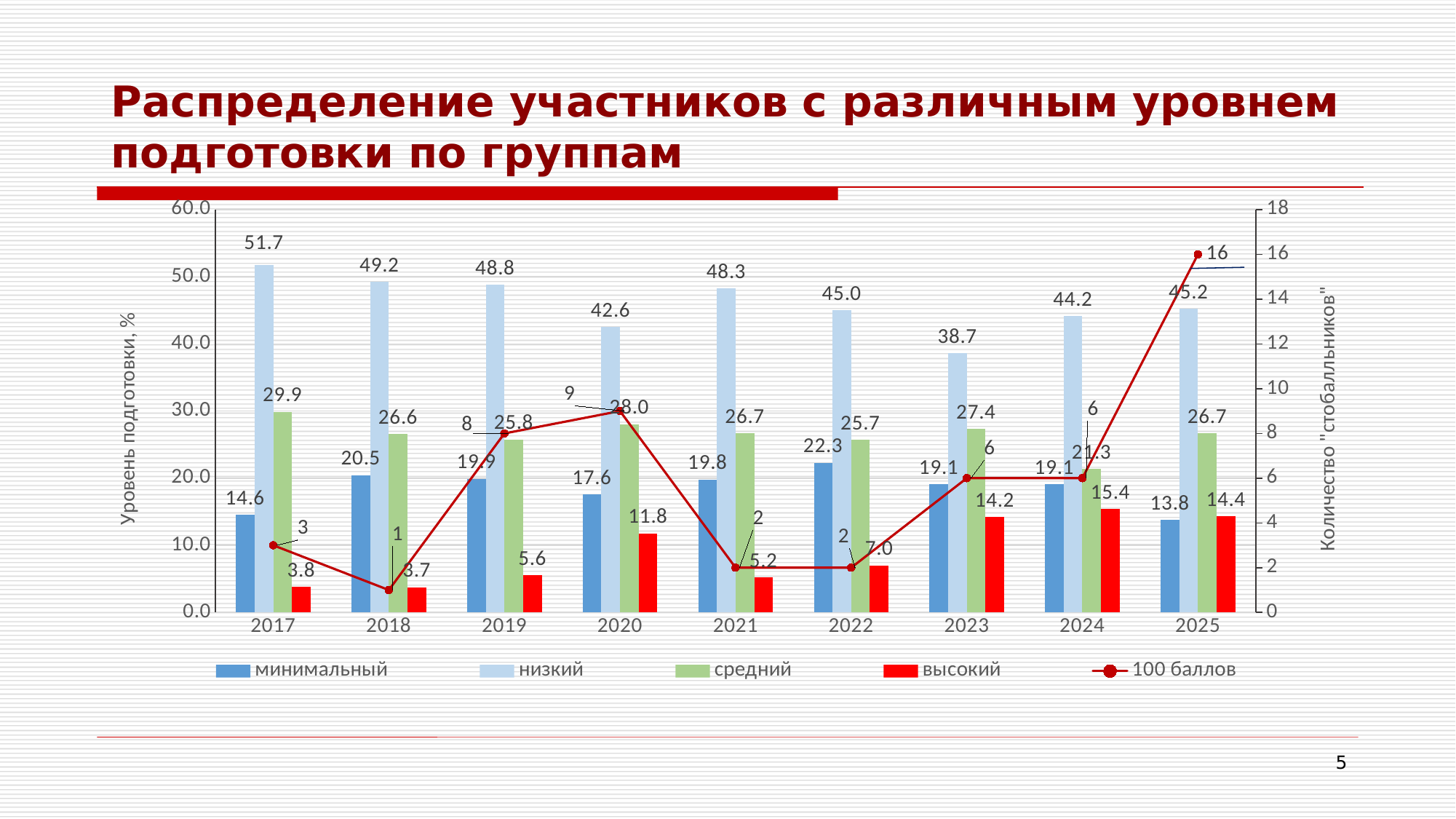

# Распределение участников с различным уровнем подготовки по группам

### Chart

| Category | минимальный | низкий | средний | высокий | 100 баллов |
|---|---|---|---|---|---|
| 2017 | 14.57 | 51.73 | 29.9 | 3.78 | 3.0 |
| 2018 | 20.45 | 49.21 | 26.63 | 3.74 | 1.0 |
| 2019 | 19.9 | 48.79 | 25.78 | 5.56 | 8.0 |
| 2020 | 17.6 | 42.57 | 28.04 | 11.78 | 9.0 |
| 2021 | 19.81 | 48.25 | 26.7 | 5.24 | 2.0 |
| 2022 | 22.3 | 45.0 | 25.7 | 7.0 | 2.0 |
| 2023 | 19.1 | 38.65 | 27.4 | 14.19 | 6.0 |
| 2024 | 19.1 | 44.16 | 21.34 | 15.39 | 6.0 |
| 2025 | 13.77 | 45.21 | 26.66 | 14.36 | 16.0 |
5